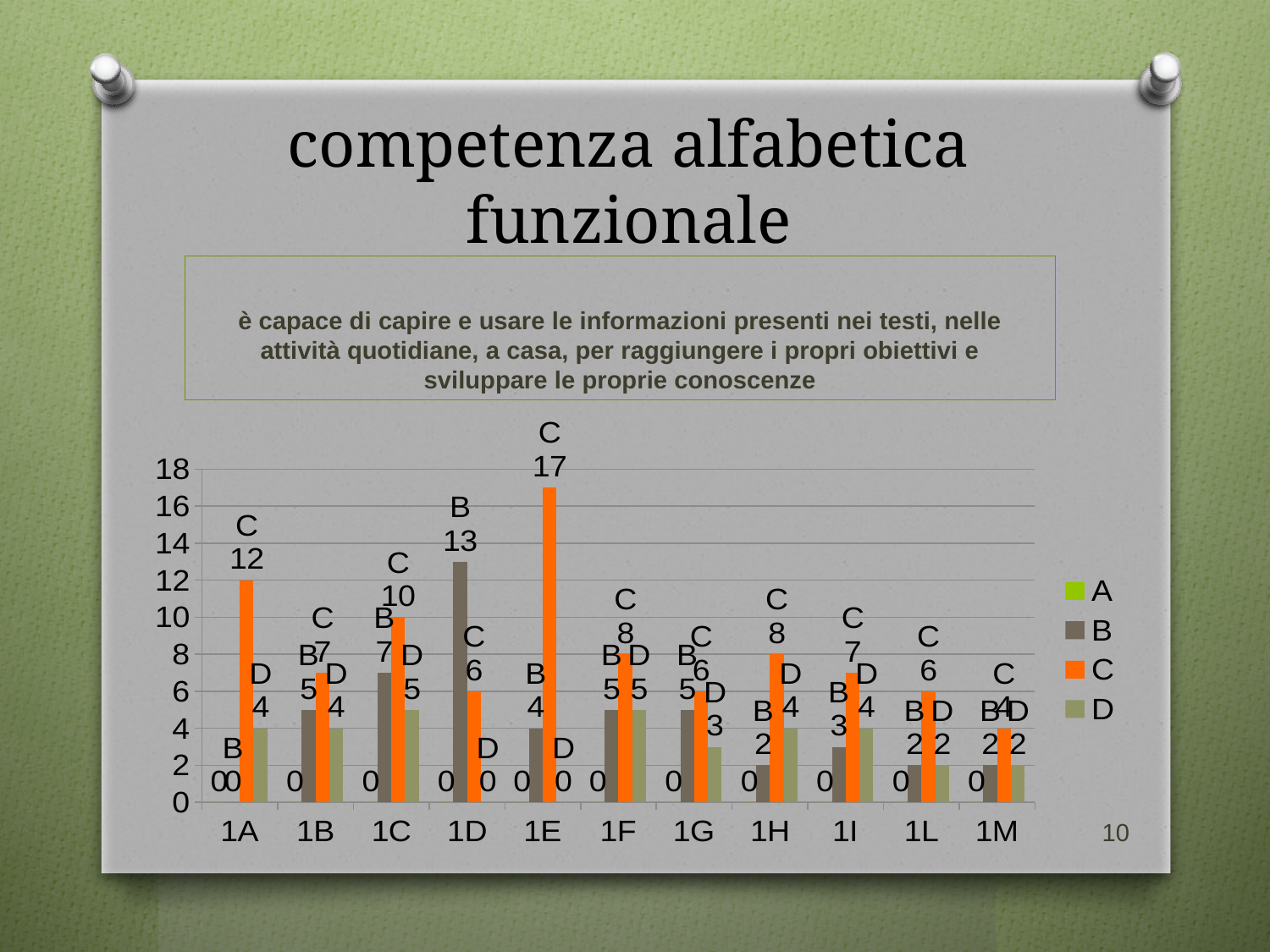

# competenza alfabetica funzionale
è capace di capire e usare le informazioni presenti nei testi, nelle attività quotidiane, a casa, per raggiungere i propri obiettivi e sviluppare le proprie conoscenze

### Chart

| Category | A | B | C | D |
|---|---|---|---|---|
| 1A | 0.0 | 0.0 | 12.0 | 4.0 |
| 1B | 0.0 | 5.0 | 7.0 | 4.0 |
| 1C | 0.0 | 7.0 | 10.0 | 5.0 |
| 1D | 0.0 | 13.0 | 6.0 | 0.0 |
| 1E | 0.0 | 4.0 | 17.0 | 0.0 |
| 1F | 0.0 | 5.0 | 8.0 | 5.0 |
| 1G | 0.0 | 5.0 | 6.0 | 3.0 |
| 1H | 0.0 | 2.0 | 8.0 | 4.0 |
| 1I | 0.0 | 3.0 | 7.0 | 4.0 |
| 1L | 0.0 | 2.0 | 6.0 | 2.0 |
| 1M | 0.0 | 2.0 | 4.0 | 2.0 |
10